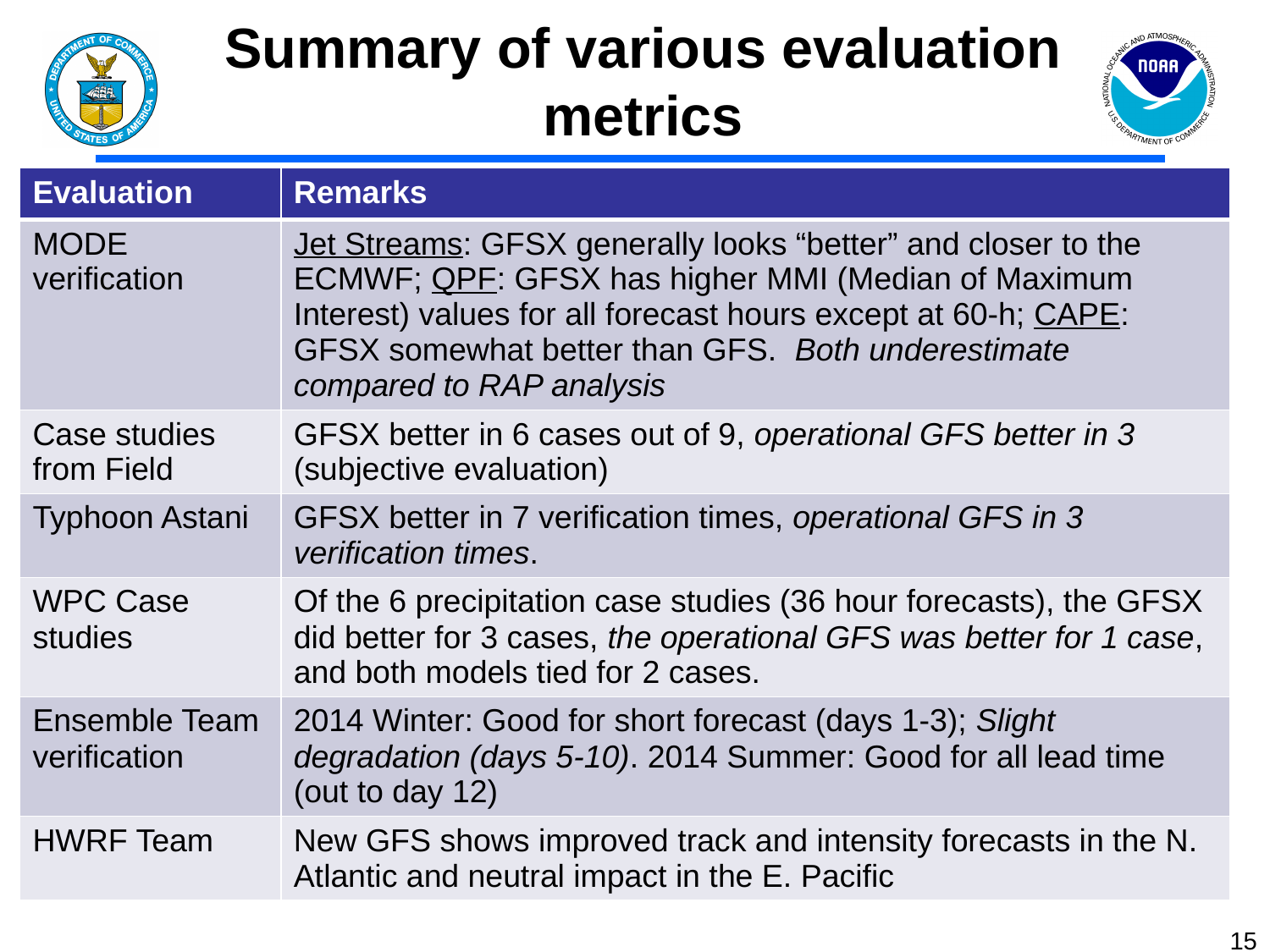

# Summary of various evaluation metrics
| Evaluation | Remarks |
| --- | --- |
| MODE verification | Jet Streams: GFSX generally looks “better” and closer to the ECMWF; QPF: GFSX has higher MMI (Median of Maximum Interest) values for all forecast hours except at 60-h; CAPE: GFSX somewhat better than GFS. Both underestimate compared to RAP analysis |
| Case studies from Field | GFSX better in 6 cases out of 9, operational GFS better in 3 (subjective evaluation) |
| Typhoon Astani | GFSX better in 7 verification times, operational GFS in 3 verification times. |
| WPC Case studies | Of the 6 precipitation case studies (36 hour forecasts), the GFSX did better for 3 cases, the operational GFS was better for 1 case, and both models tied for 2 cases. |
| Ensemble Team verification | 2014 Winter: Good for short forecast (days 1-3); Slight degradation (days 5-10). 2014 Summer: Good for all lead time (out to day 12) |
| HWRF Team | New GFS shows improved track and intensity forecasts in the N. Atlantic and neutral impact in the E. Pacific |
15